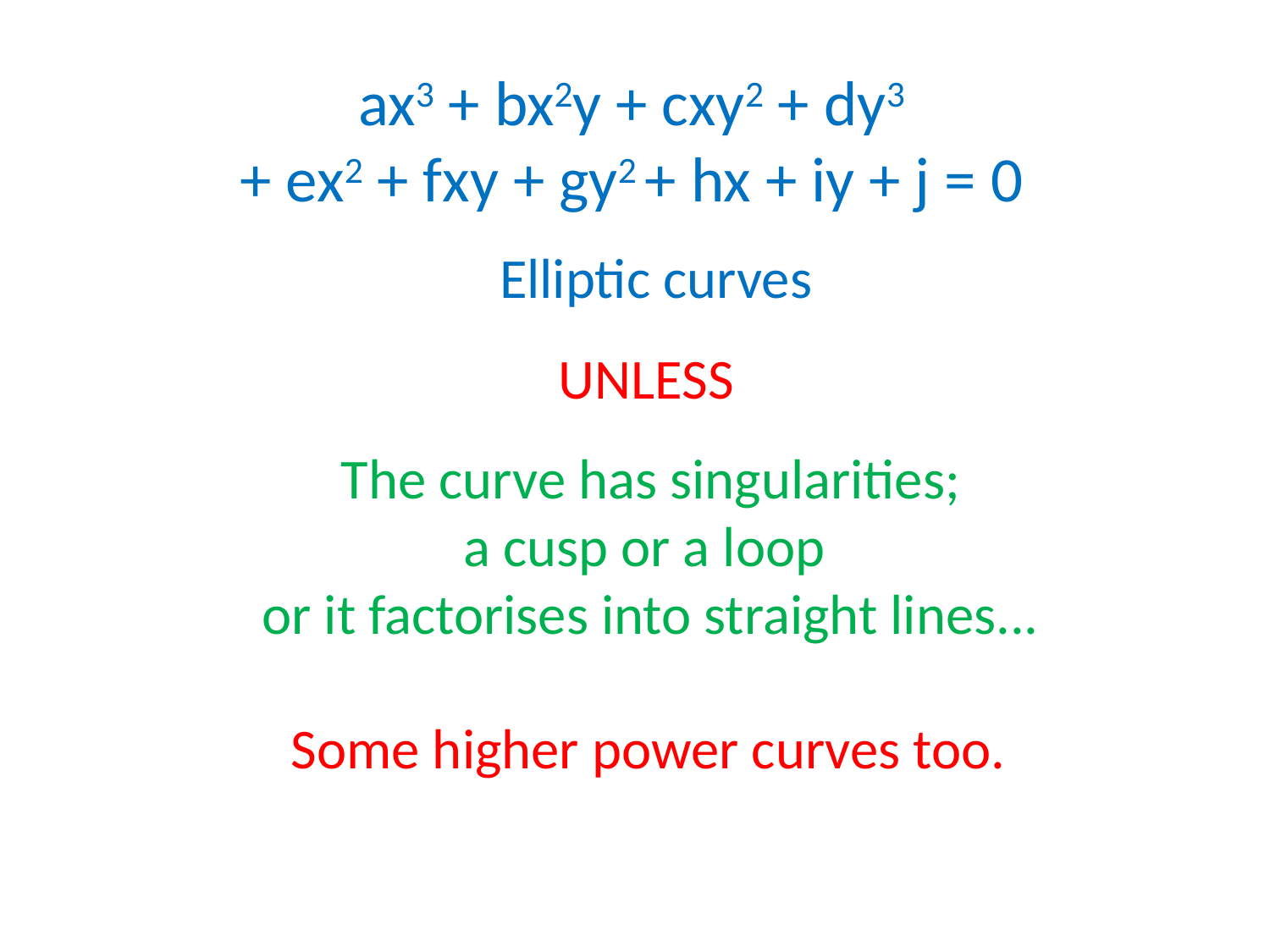

ax3 + bx2y + cxy2 + dy3
+ ex2 + fxy + gy2 + hx + iy + j = 0
Elliptic curves
UNLESS
The curve has singularities;
a cusp or a loop
or it factorises into straight lines...
Some higher power curves too.